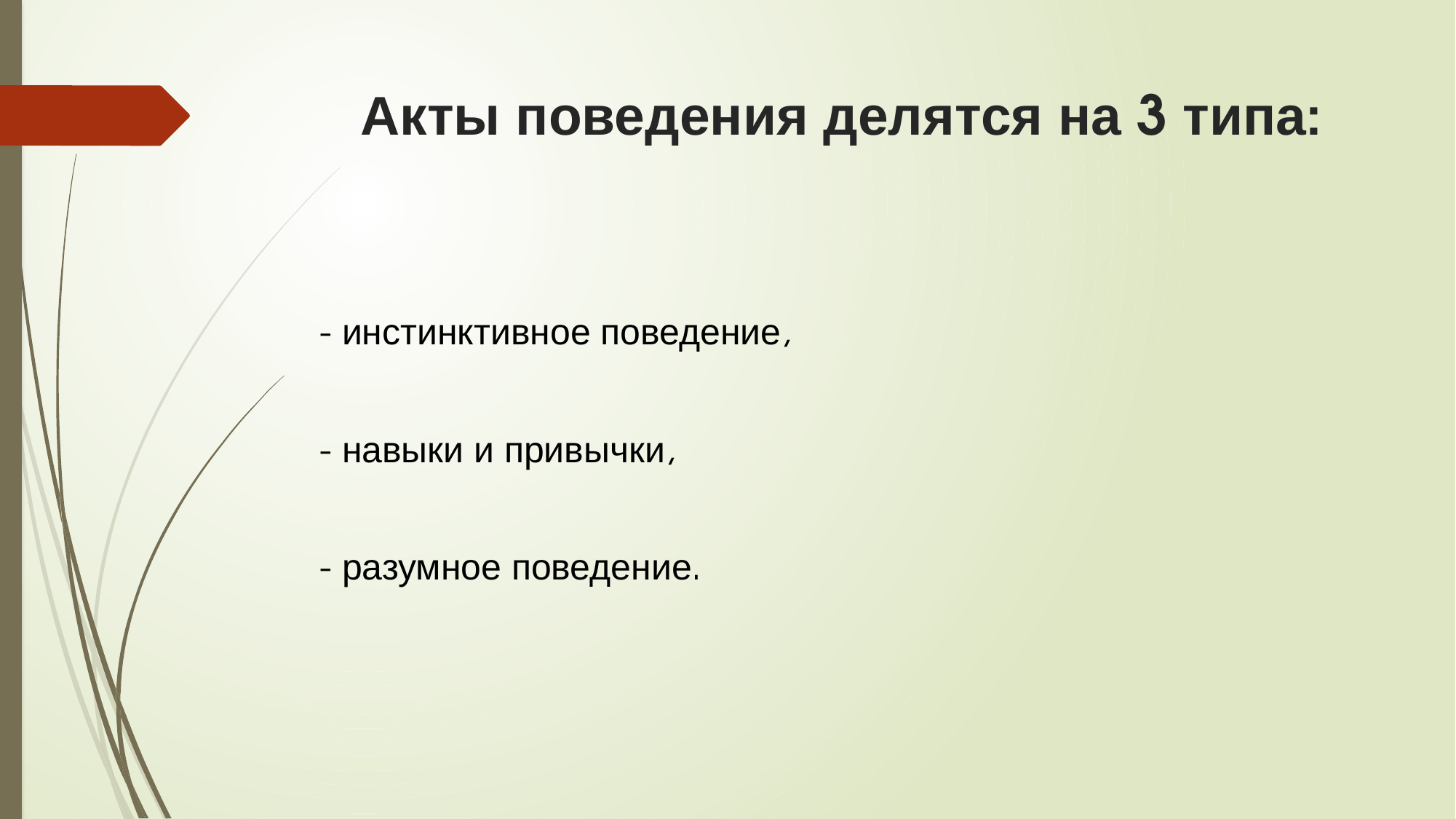

# Акты поведения делятся на 3 типа:

- инстинктивное поведение,

- навыки и привычки,

- разумное поведение.